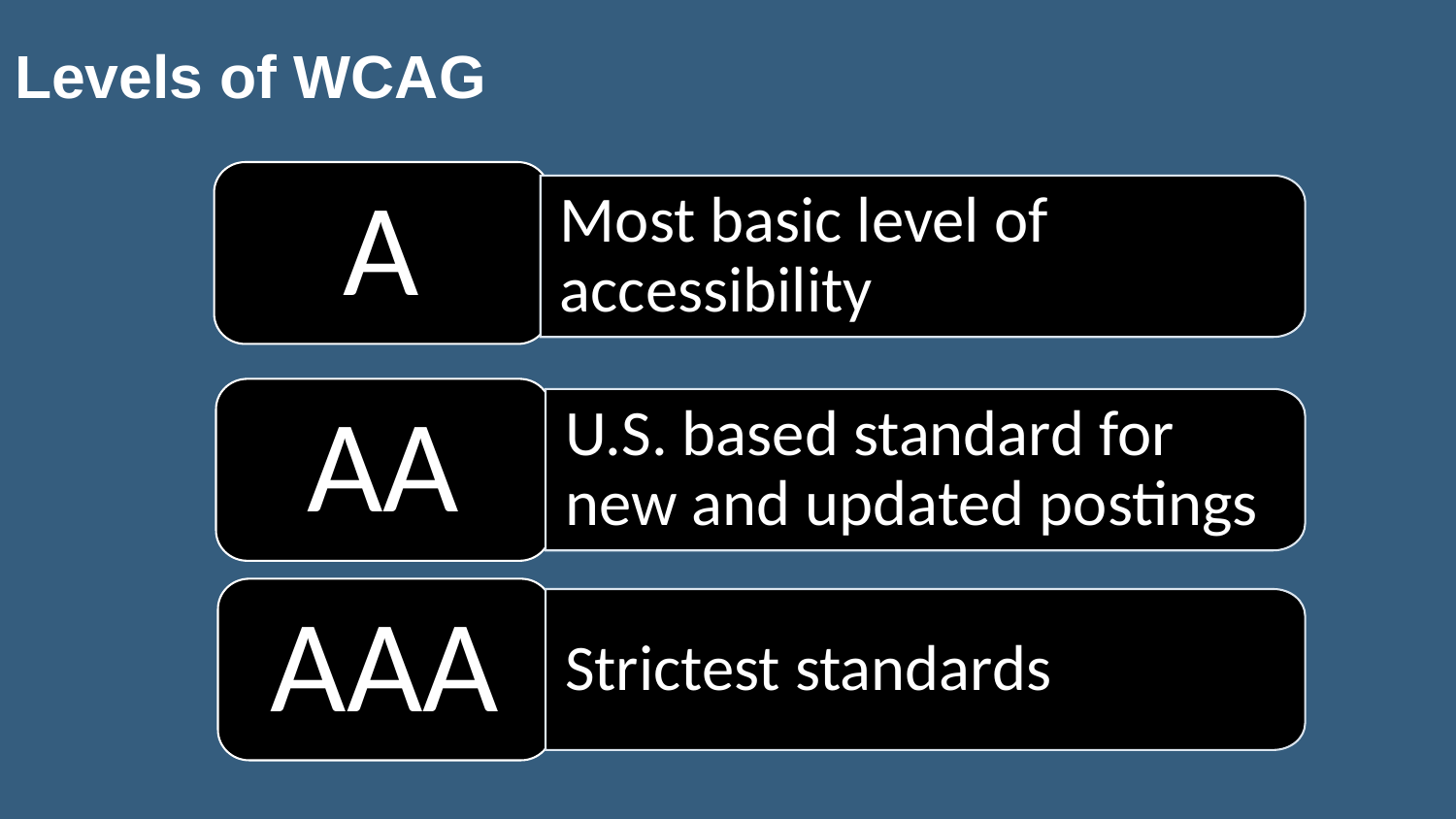

# Levels of WCAG
A
Most basic level of accessibility
AA
U.S. based standard for new and updated postings
AAA
Strictest standards